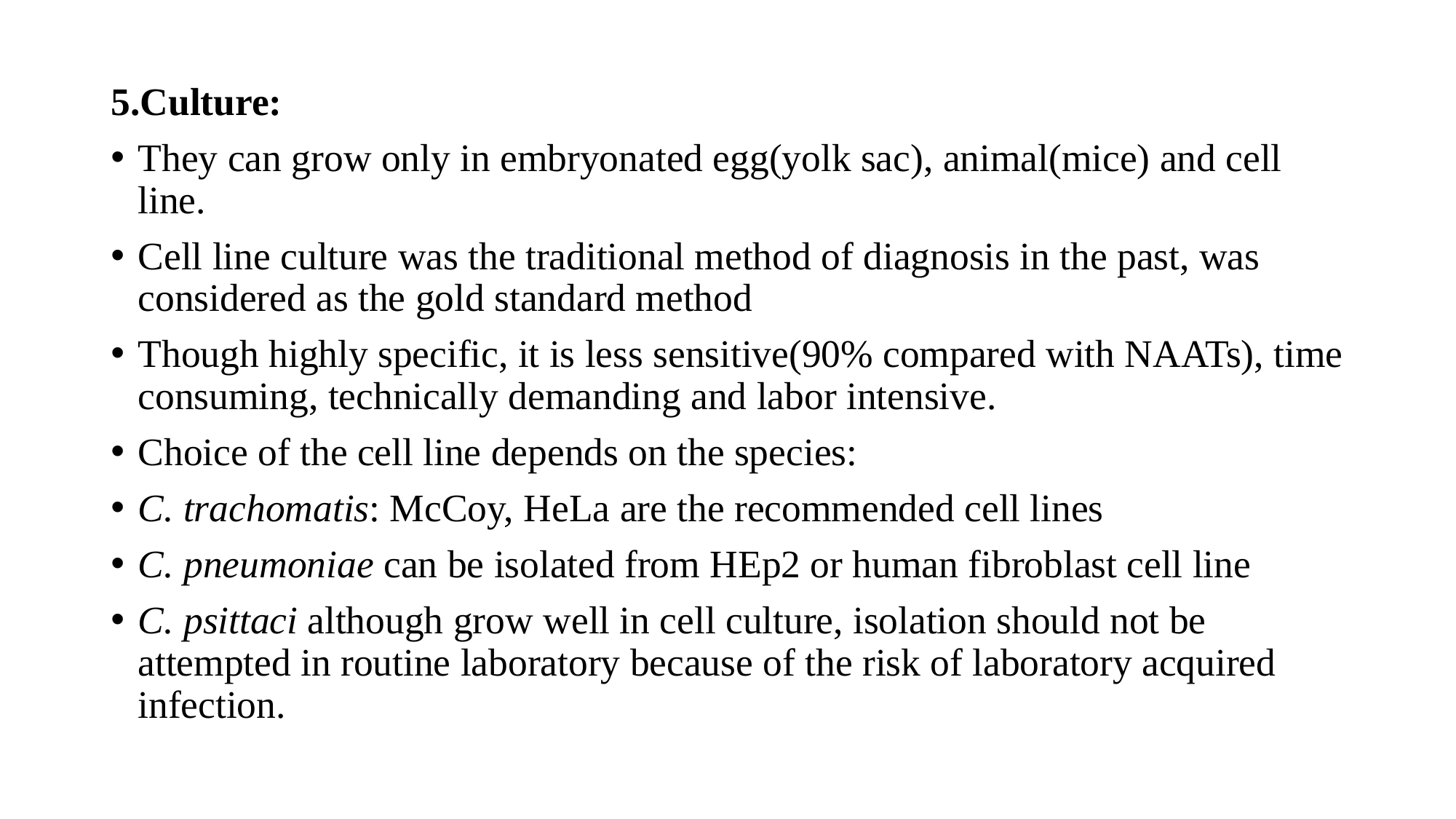

5.Culture:
They can grow only in embryonated egg(yolk sac), animal(mice) and cell line.
Cell line culture was the traditional method of diagnosis in the past, was considered as the gold standard method
Though highly specific, it is less sensitive(90% compared with NAATs), time consuming, technically demanding and labor intensive.
Choice of the cell line depends on the species:
C. trachomatis: McCoy, HeLa are the recommended cell lines
C. pneumoniae can be isolated from HEp2 or human fibroblast cell line
C. psittaci although grow well in cell culture, isolation should not be attempted in routine laboratory because of the risk of laboratory acquired infection.